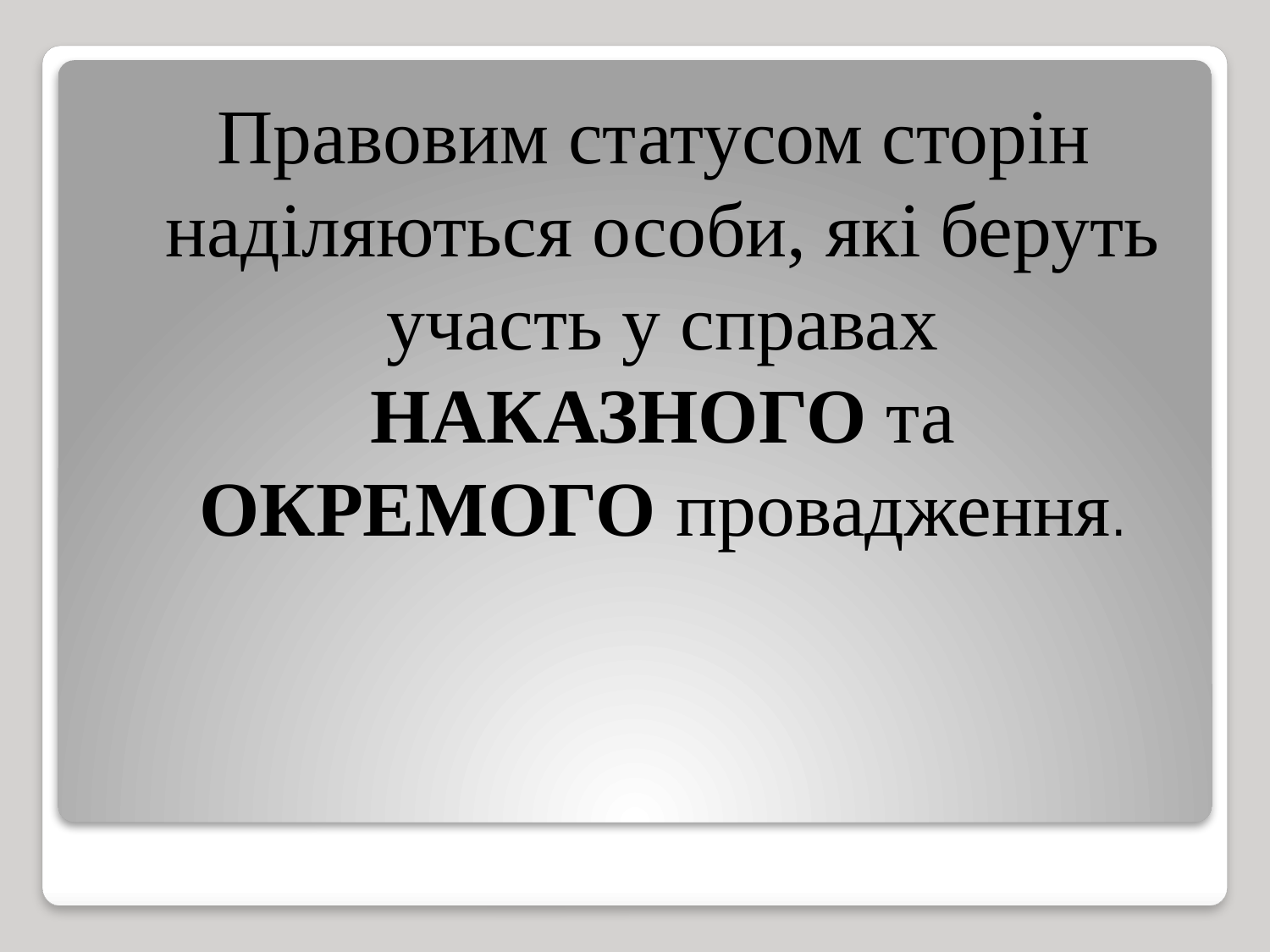

Правовим статусом сторін наділяються особи, які беруть участь у справах НАКАЗНОГО та ОКРЕМОГО провадження.